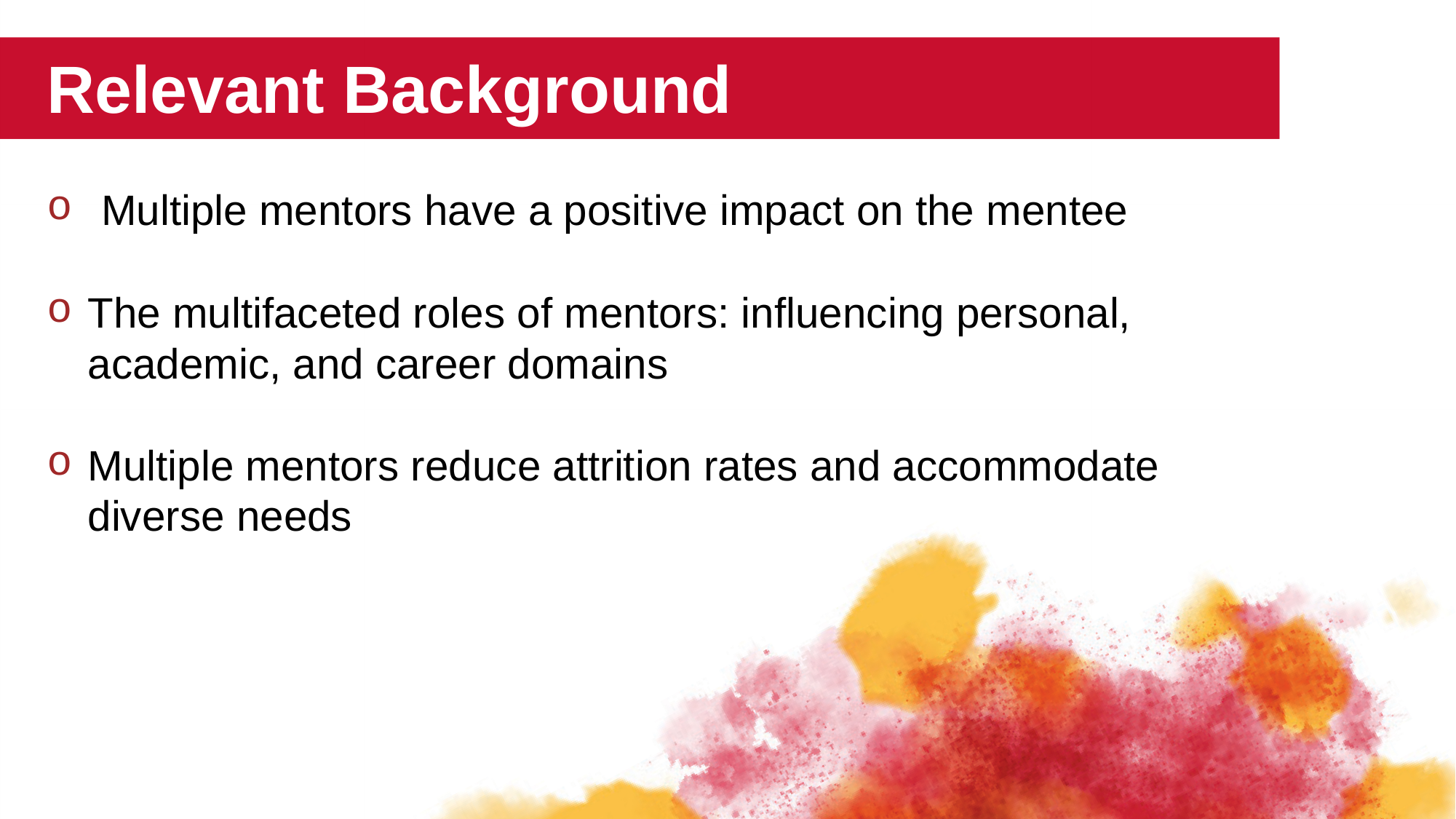

Relevant Background
Multiple mentors have a positive impact on the mentee

The multifaceted roles of mentors: influencing personal, academic, and career domains

Multiple mentors reduce attrition rates and accommodate diverse needs